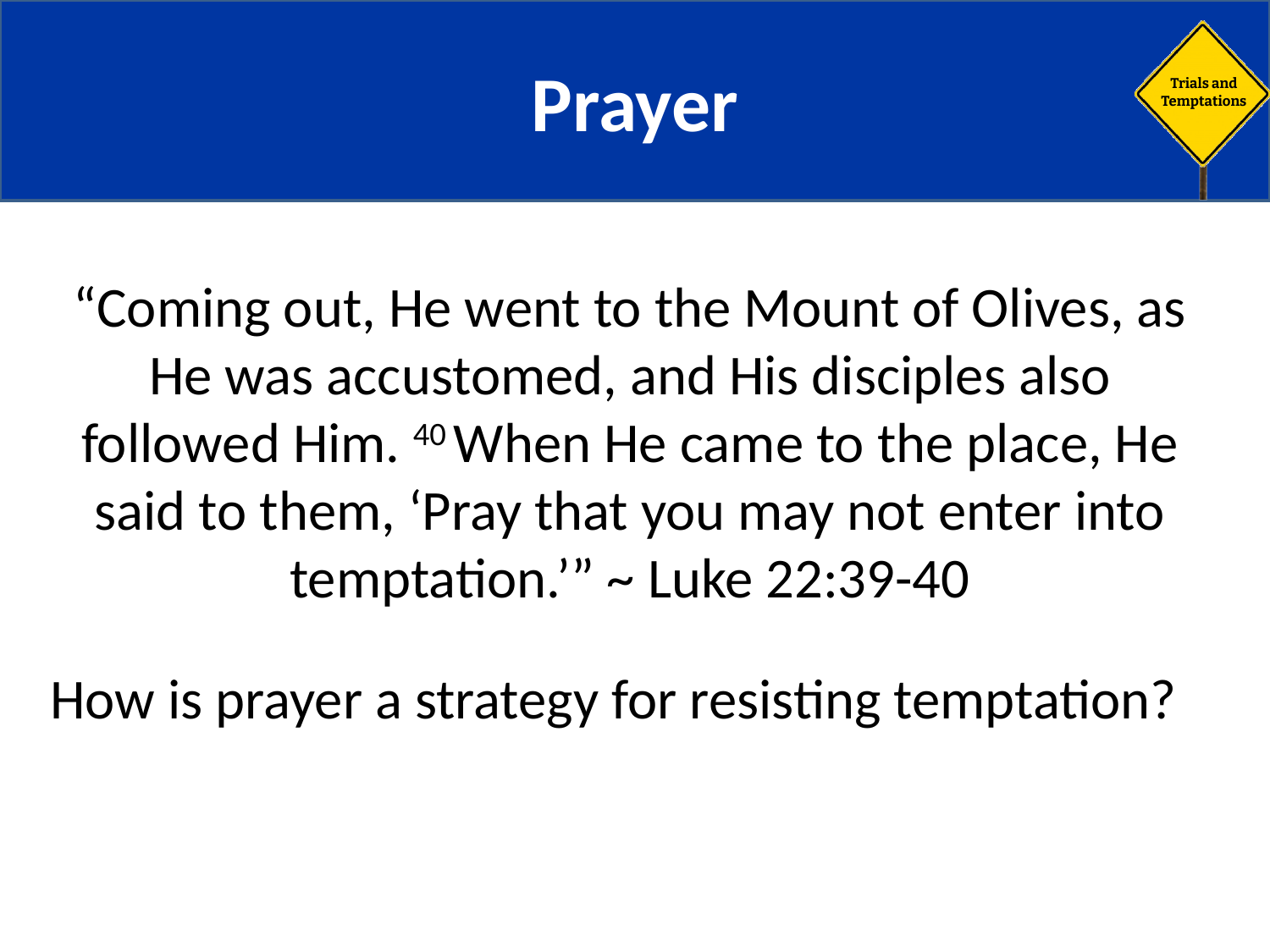

# Prayer
“Coming out, He went to the Mount of Olives, as He was accustomed, and His disciples also followed Him. 40 When He came to the place, He said to them, ‘Pray that you may not enter into temptation.’” ~ Luke 22:39-40
How is prayer a strategy for resisting temptation?